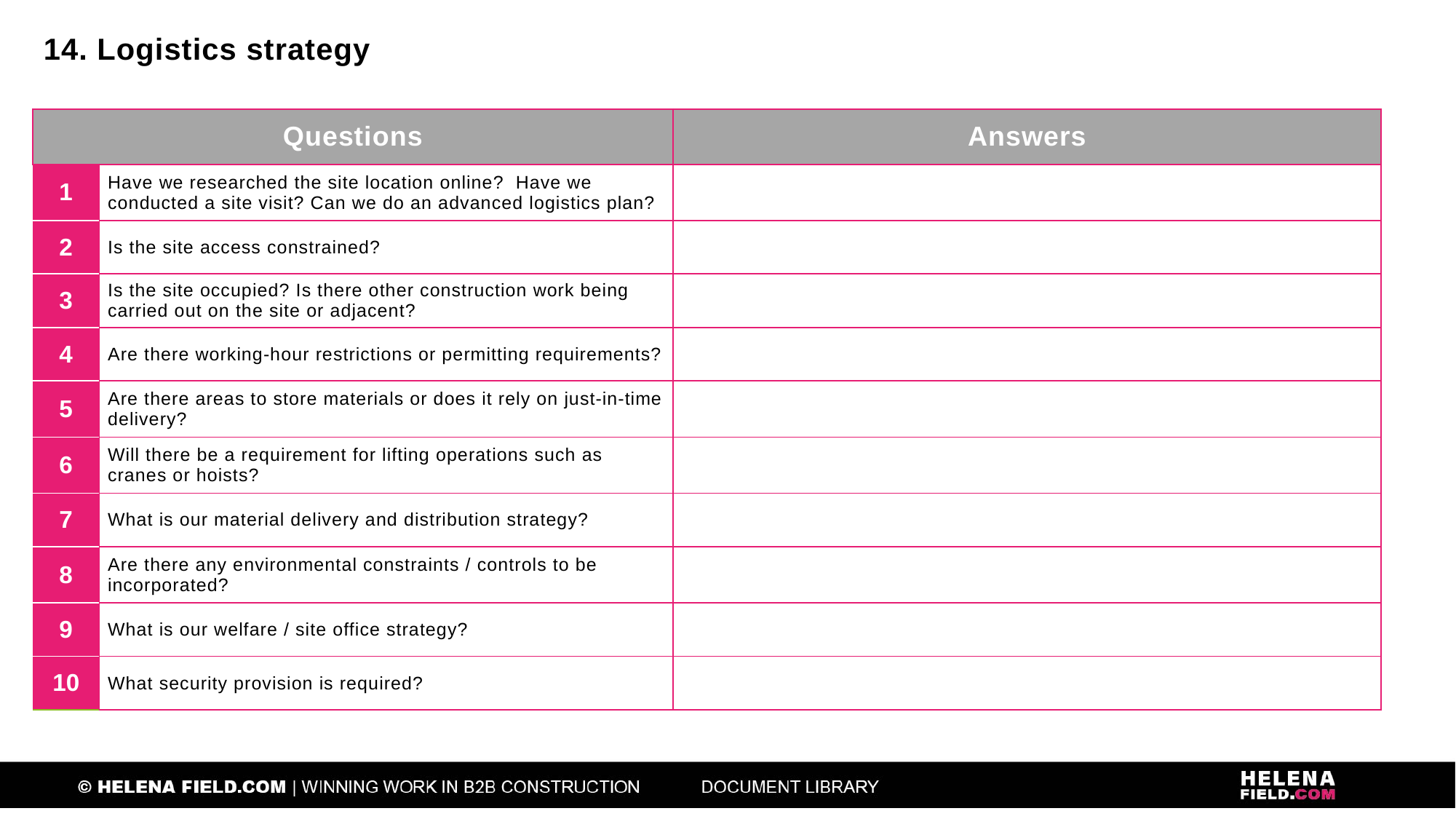

14. Logistics strategy
| Questions |  | Answers |
| --- | --- | --- |
| 1 | Have we researched the site location online? Have we conducted a site visit? Can we do an advanced logistics plan? |  |
| 2 | Is the site access constrained? |  |
| 3 | Is the site occupied? Is there other construction work being carried out on the site or adjacent? |  |
| 4 | Are there working-hour restrictions or permitting requirements? |  |
| 5 | Are there areas to store materials or does it rely on just-in-time delivery? |  |
| 6 | Will there be a requirement for lifting operations such as cranes or hoists? |  |
| 7 | What is our material delivery and distribution strategy? |  |
| 8 | Are there any environmental constraints / controls to be incorporated? |  |
| 9 | What is our welfare / site office strategy? |  |
| 10 | What security provision is required? |  |